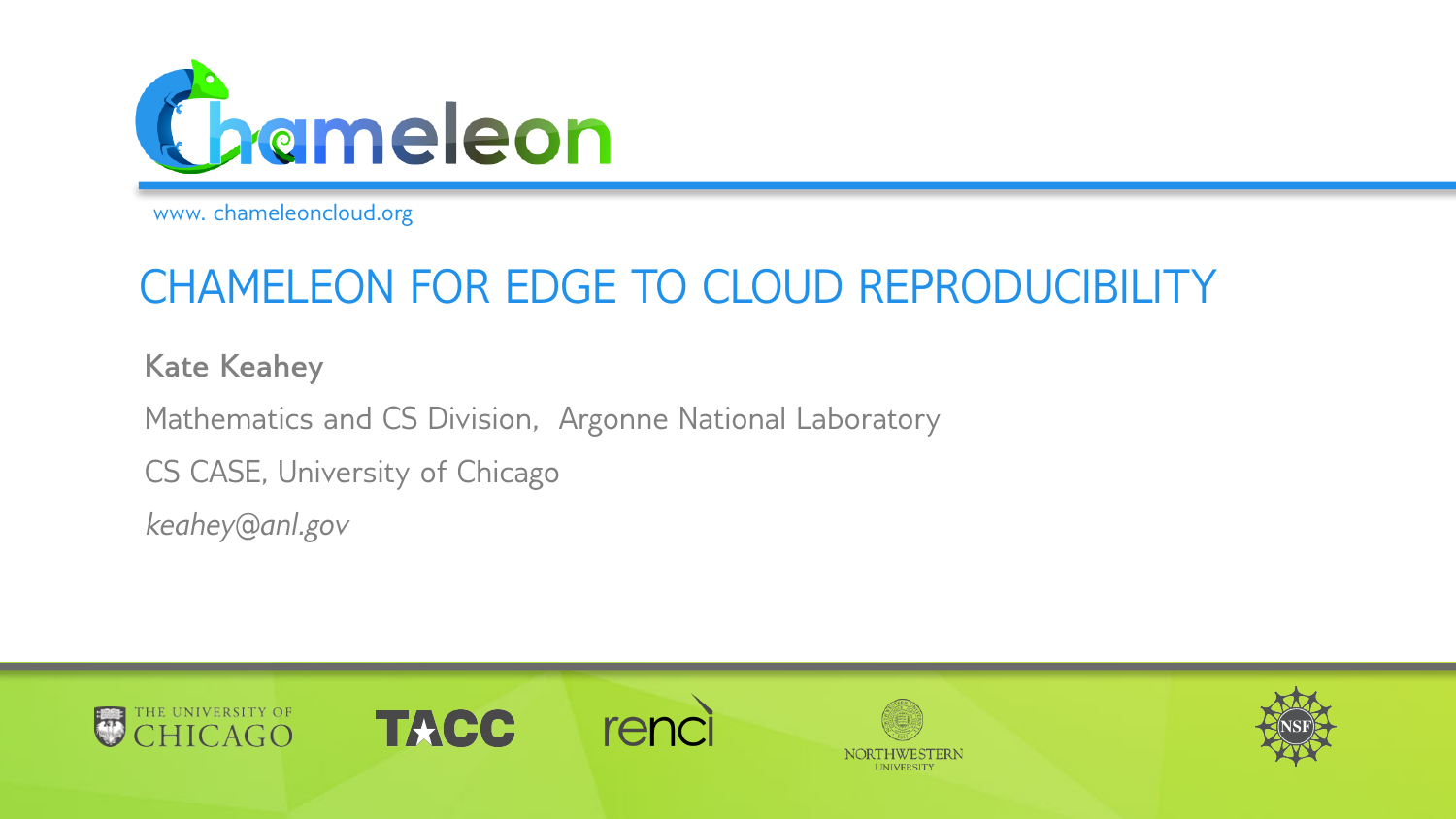

Chameleon for edge to cloud reproducibility
#
Kate Keahey
Mathematics and CS Division,  Argonne National Laboratory
CS CASE, University of Chicago
keahey@anl.gov